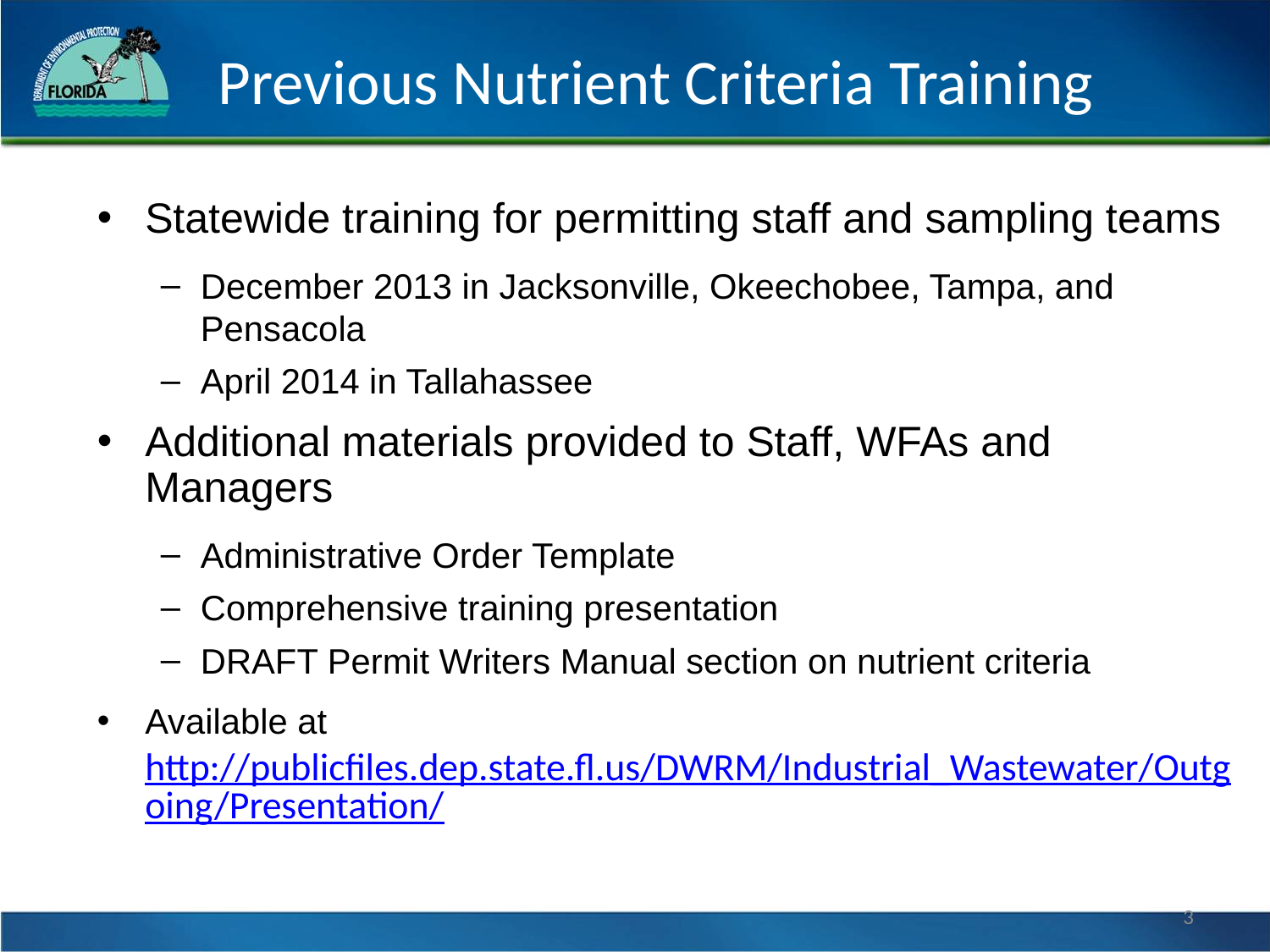

# Previous Nutrient Criteria Training
Statewide training for permitting staff and sampling teams
December 2013 in Jacksonville, Okeechobee, Tampa, and Pensacola
April 2014 in Tallahassee
Additional materials provided to Staff, WFAs and Managers
Administrative Order Template
Comprehensive training presentation
DRAFT Permit Writers Manual section on nutrient criteria
Available at http://publicfiles.dep.state.fl.us/DWRM/Industrial_Wastewater/Outgoing/Presentation/
3